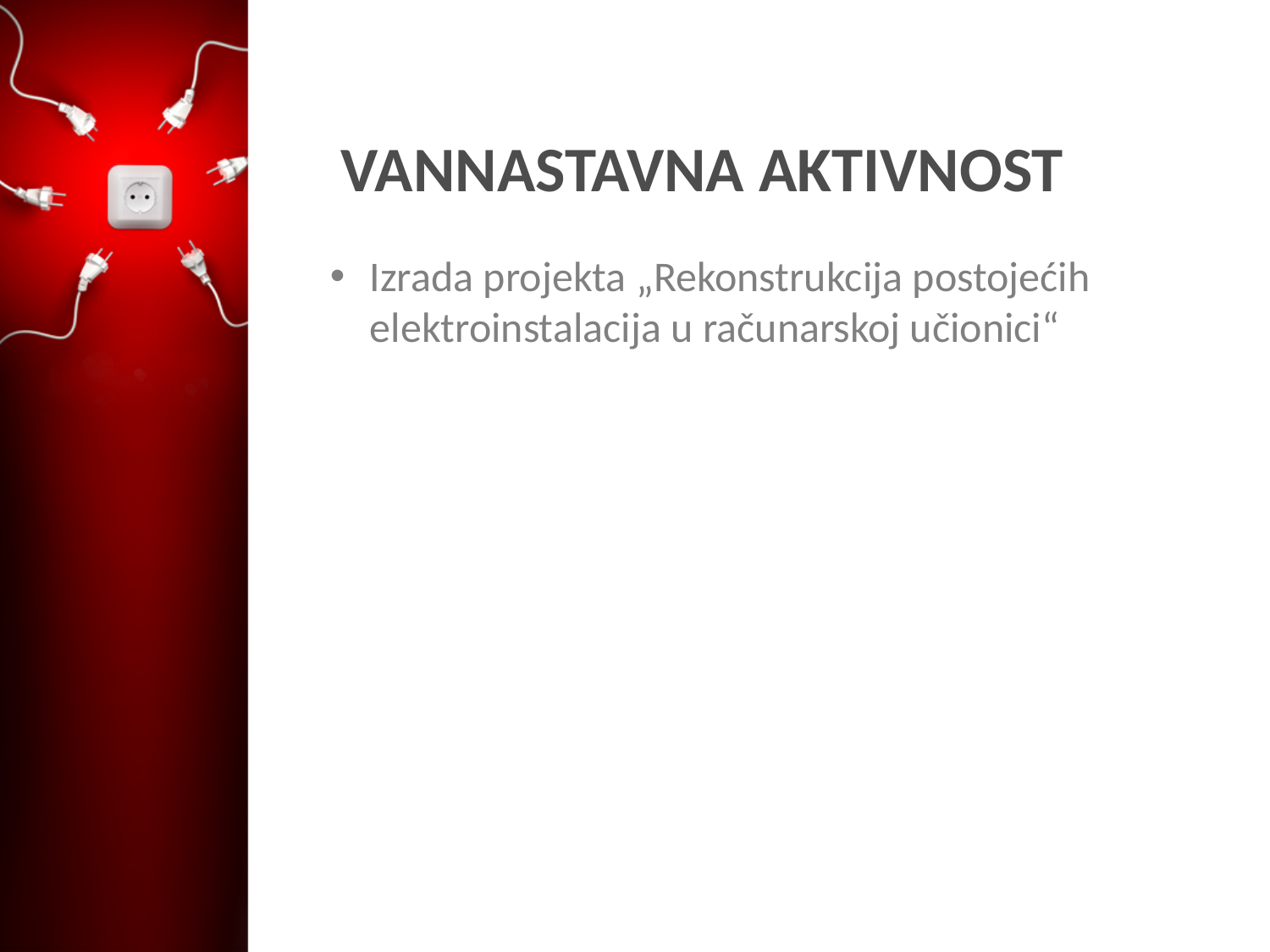

# VANNASTAVNA AKTIVNOST
Izrada projekta „Rekonstrukcija postojećih elektroinstalacija u računarskoj učionici“